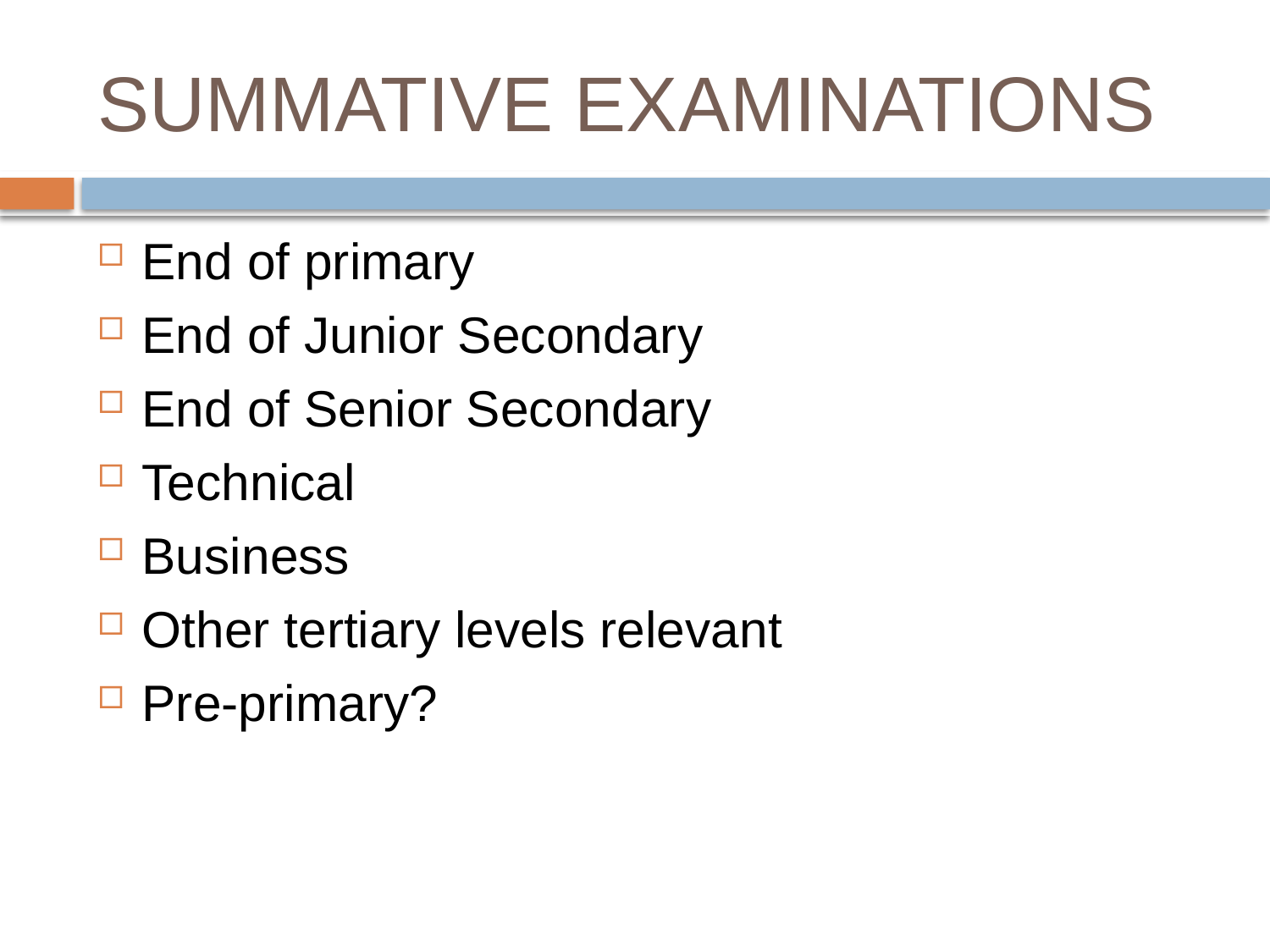

# SUMMATIVE EXAMINATIONS
End of primary
End of Junior Secondary
End of Senior Secondary
Technical
Business
Other tertiary levels relevant
Pre-primary?